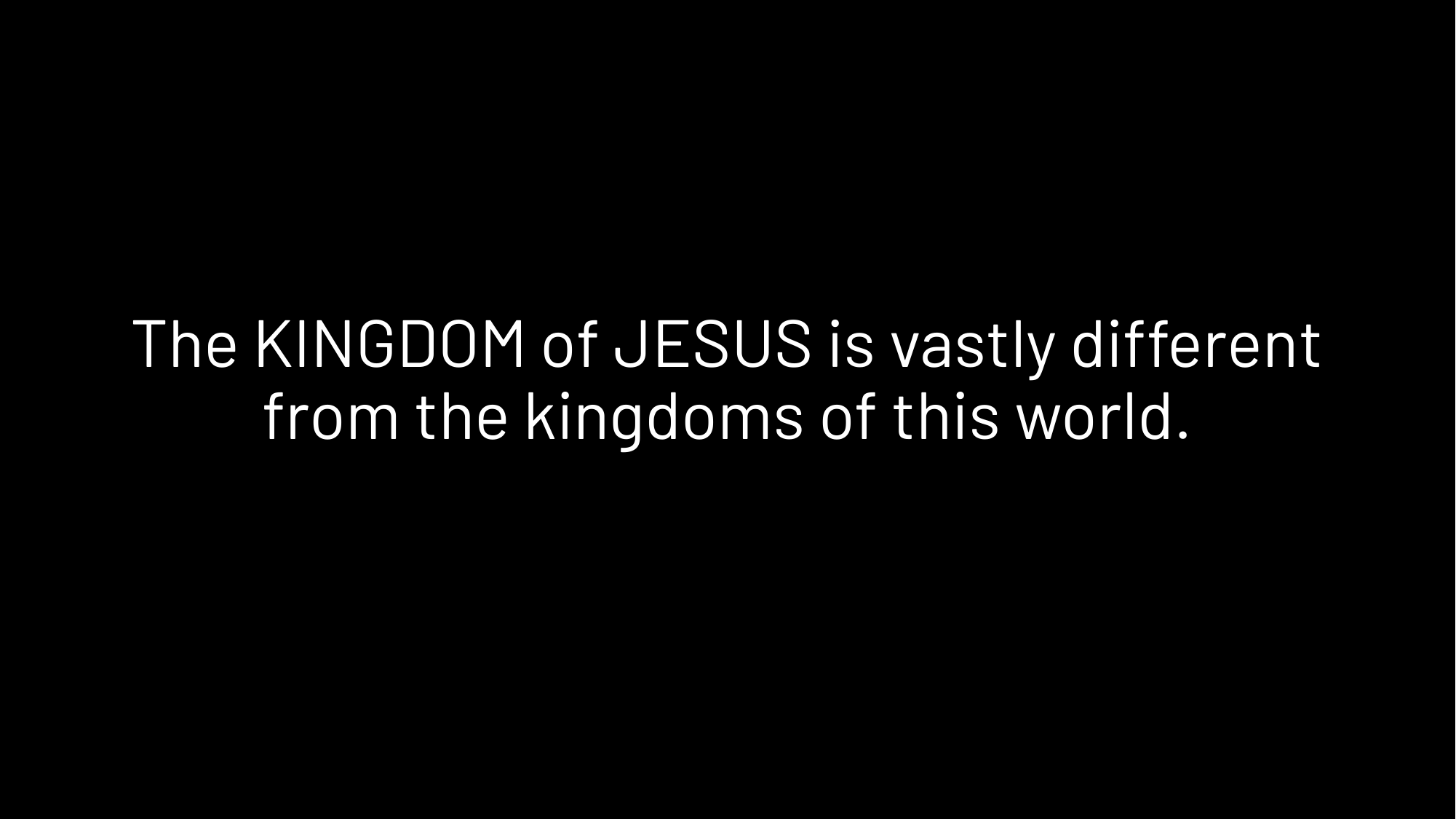

# The KINGDOM of JESUS is vastly different from the kingdoms of this world.